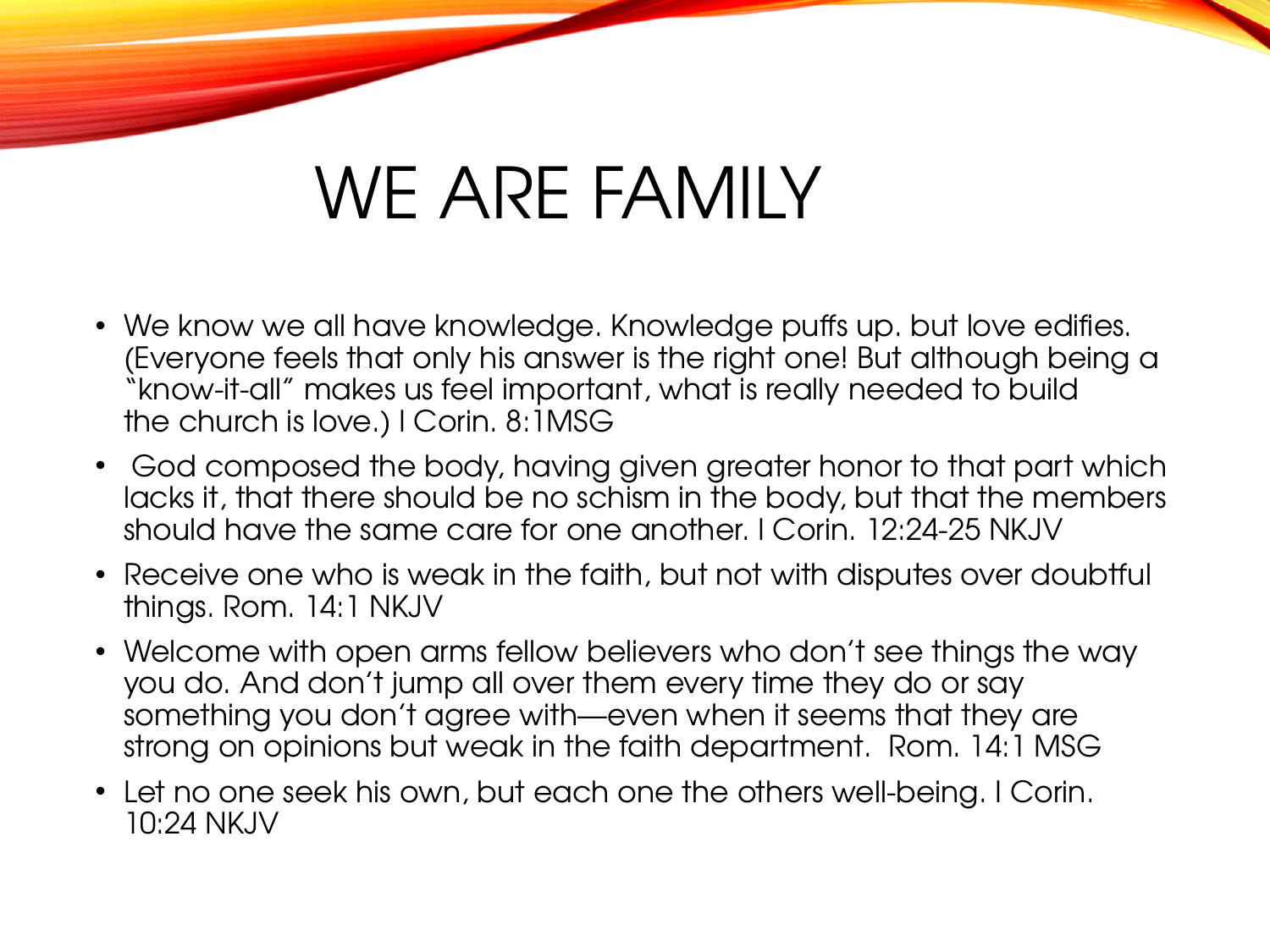

# We Are Family
We know we all have knowledge. Knowledge puffs up. but love edifies. (Everyone feels that only his answer is the right one! But although being a “know-it-all” makes us feel important, what is really needed to build the church is love.) I Corin. 8:1MSG
 God composed the body, having given greater honor to that part which lacks it, that there should be no schism in the body, but that the members should have the same care for one another. I Corin. 12:24-25 NKJV
Receive one who is weak in the faith, but not with disputes over doubtful things. Rom. 14:1 NKJV
Welcome with open arms fellow believers who don’t see things the way you do. And don’t jump all over them every time they do or say something you don’t agree with—even when it seems that they are strong on opinions but weak in the faith department.  Rom. 14:1 MSG
Let no one seek his own, but each one the others well-being. I Corin. 10:24 NKJV